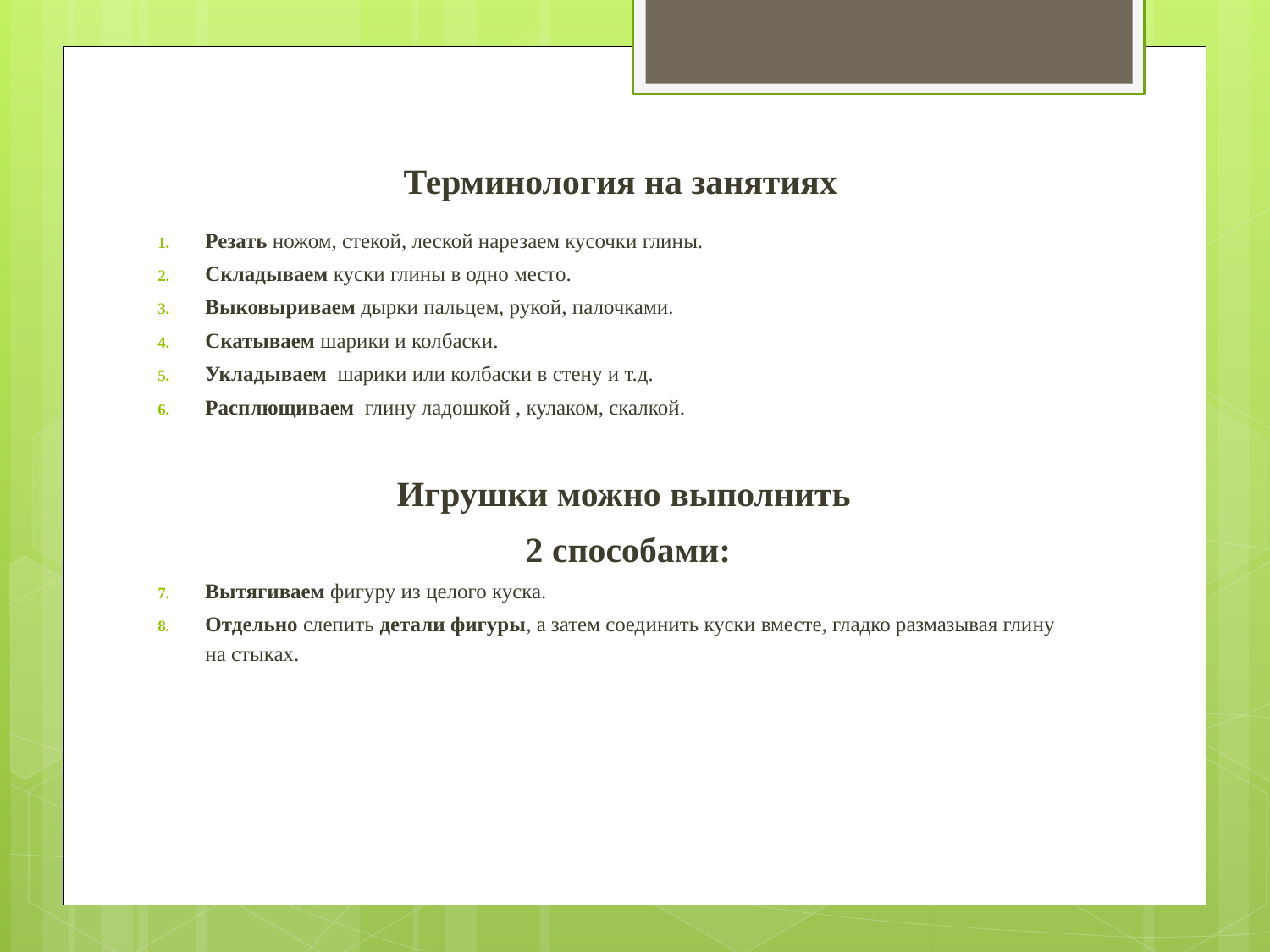

Терминология на занятиях
Резать ножом, стекой, леской нарезаем кусочки глины.
Складываем куски глины в одно место.
Выковыриваем дырки пальцем, рукой, палочками.
Скатываем шарики и колбаски.
Укладываем  шарики или колбаски в стену и т.д.
Расплющиваем  глину ладошкой , кулаком, скалкой.

Игрушки можно выполнить
2 способами:
Вытягиваем фигуру из целого куска.
Отдельно слепить детали фигуры, а затем соединить куски вместе, гладко размазывая глину на стыках.